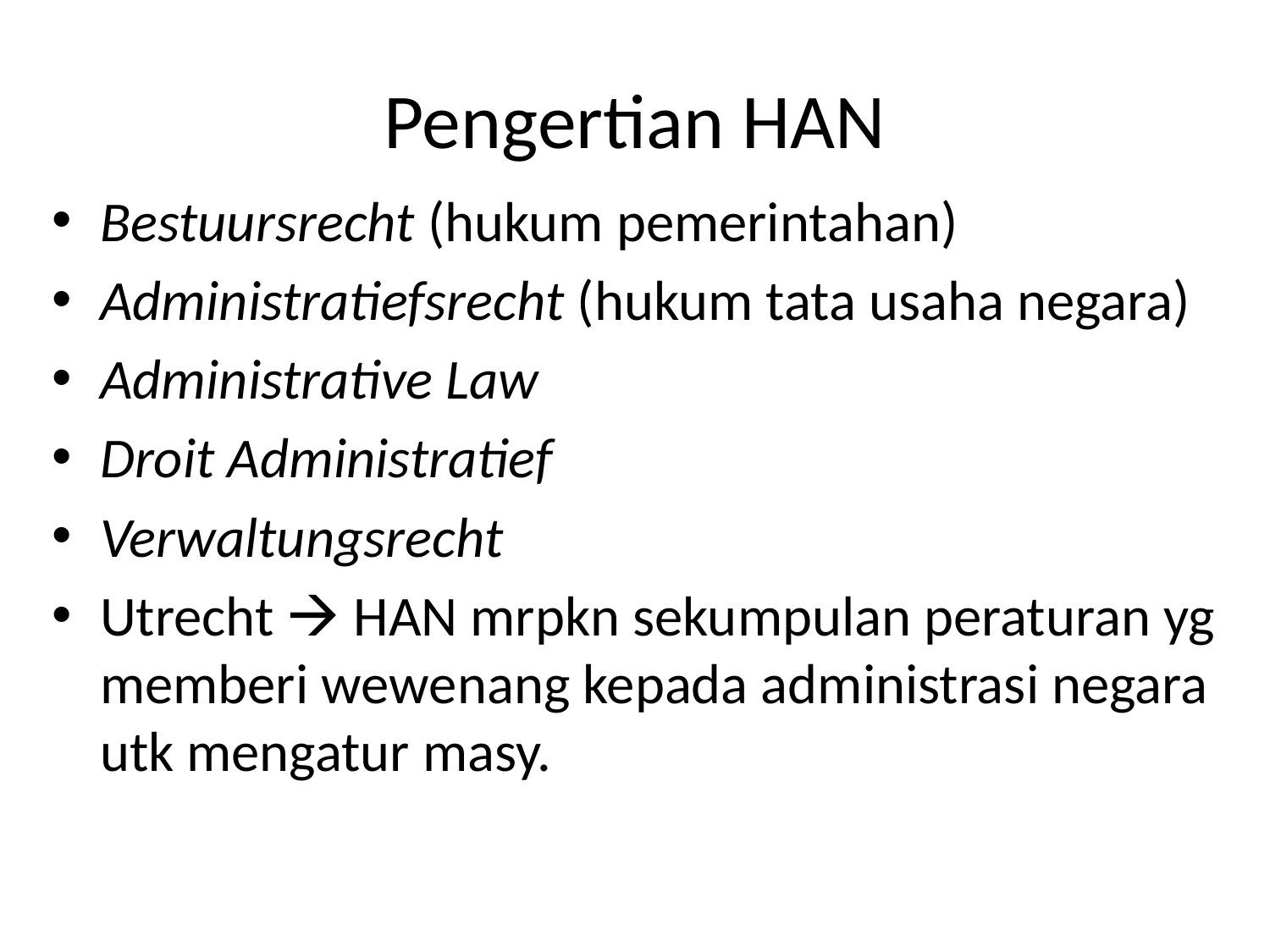

# Pengertian HAN
Bestuursrecht (hukum pemerintahan)
Administratiefsrecht (hukum tata usaha negara)
Administrative Law
Droit Administratief
Verwaltungsrecht
Utrecht 🡪 HAN mrpkn sekumpulan peraturan yg memberi wewenang kepada administrasi negara utk mengatur masy.